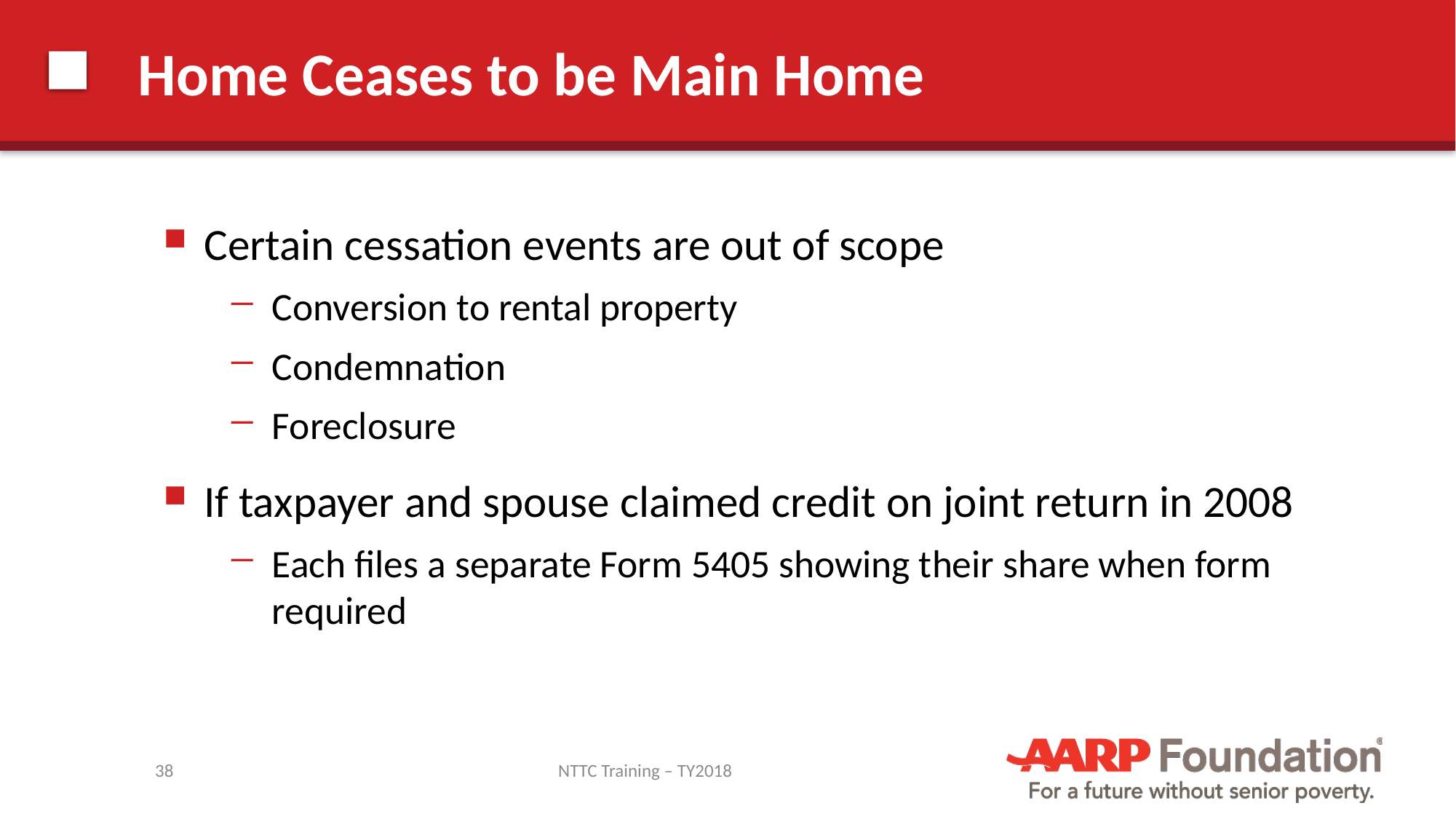

# Home Ceases to be Main Home
Certain cessation events are out of scope
Conversion to rental property
Condemnation
Foreclosure
If taxpayer and spouse claimed credit on joint return in 2008
Each files a separate Form 5405 showing their share when form required

38
NTTC Training – TY2018